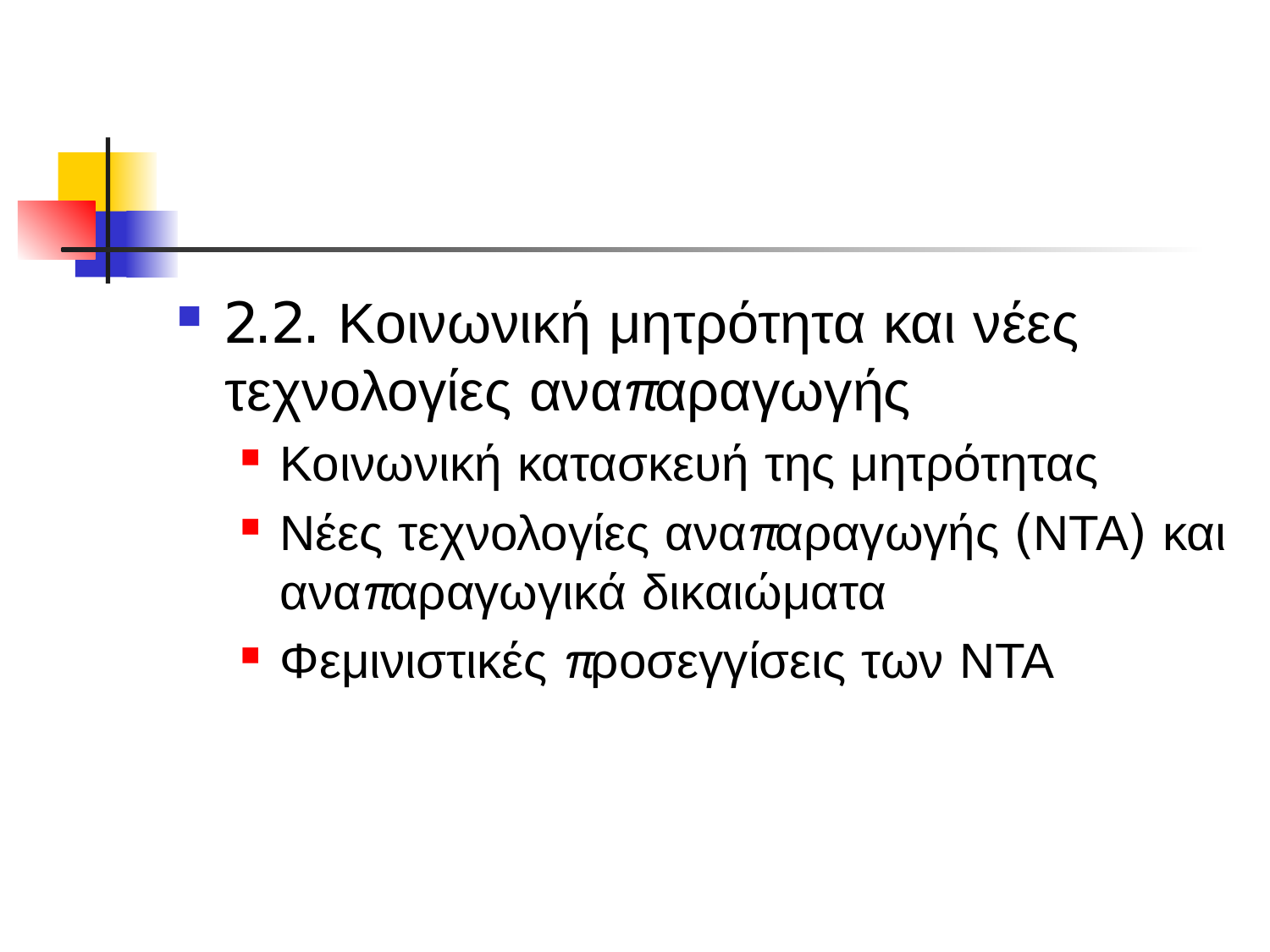

#
2.2. Κοινωνική μητρότητα και νέες τεχνολογίες αναπαραγωγής
Κοινωνική κατασκευή της μητρότητας
Νέες τεχνολογίες αναπαραγωγής (ΝΤΑ) και αναπαραγωγικά δικαιώματα
Φεμινιστικές προσεγγίσεις των ΝΤΑ